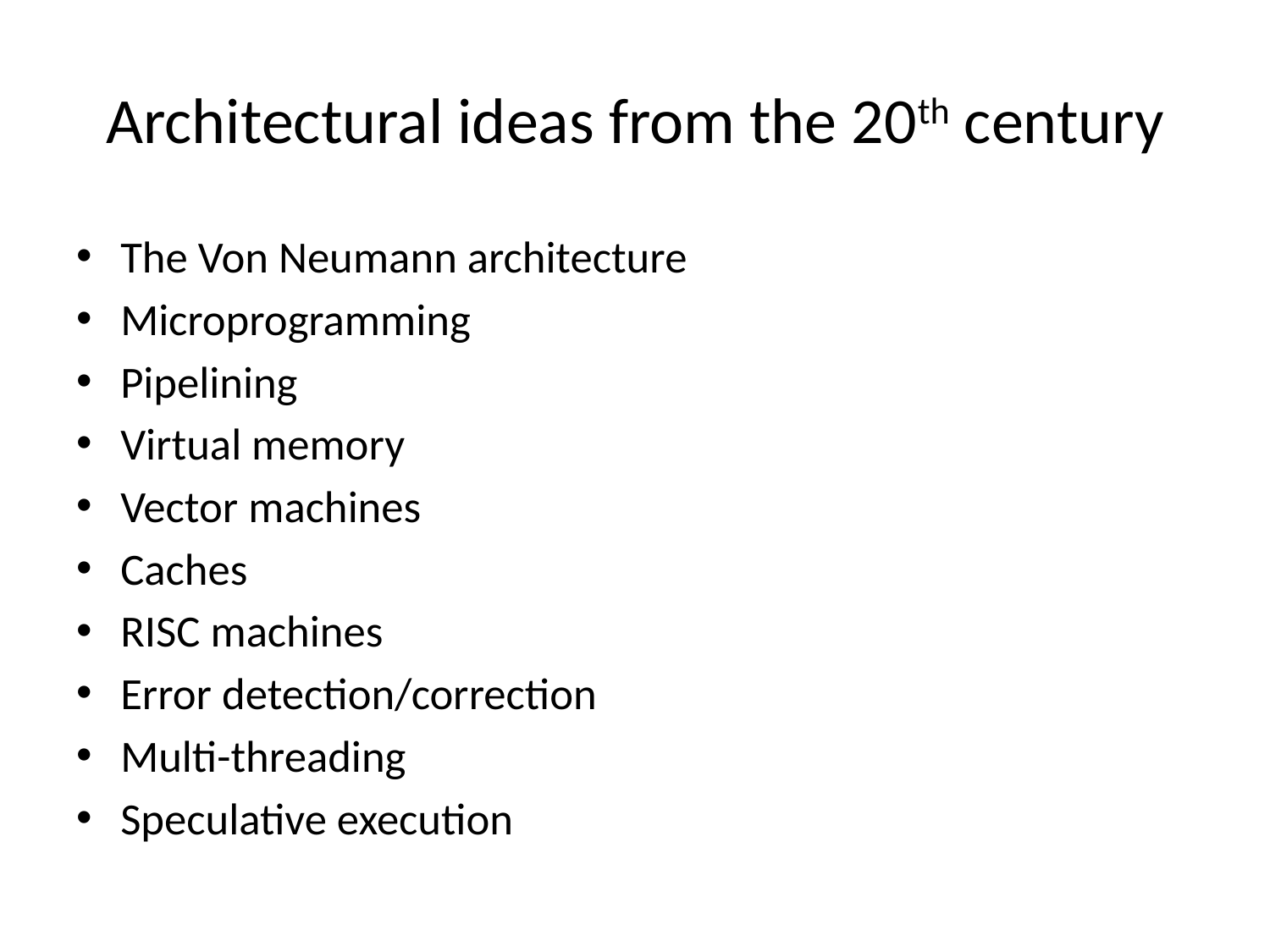

# Architectural ideas from the 20th century
The Von Neumann architecture
Microprogramming
Pipelining
Virtual memory
Vector machines
Caches
RISC machines
Error detection/correction
Multi-threading
Speculative execution